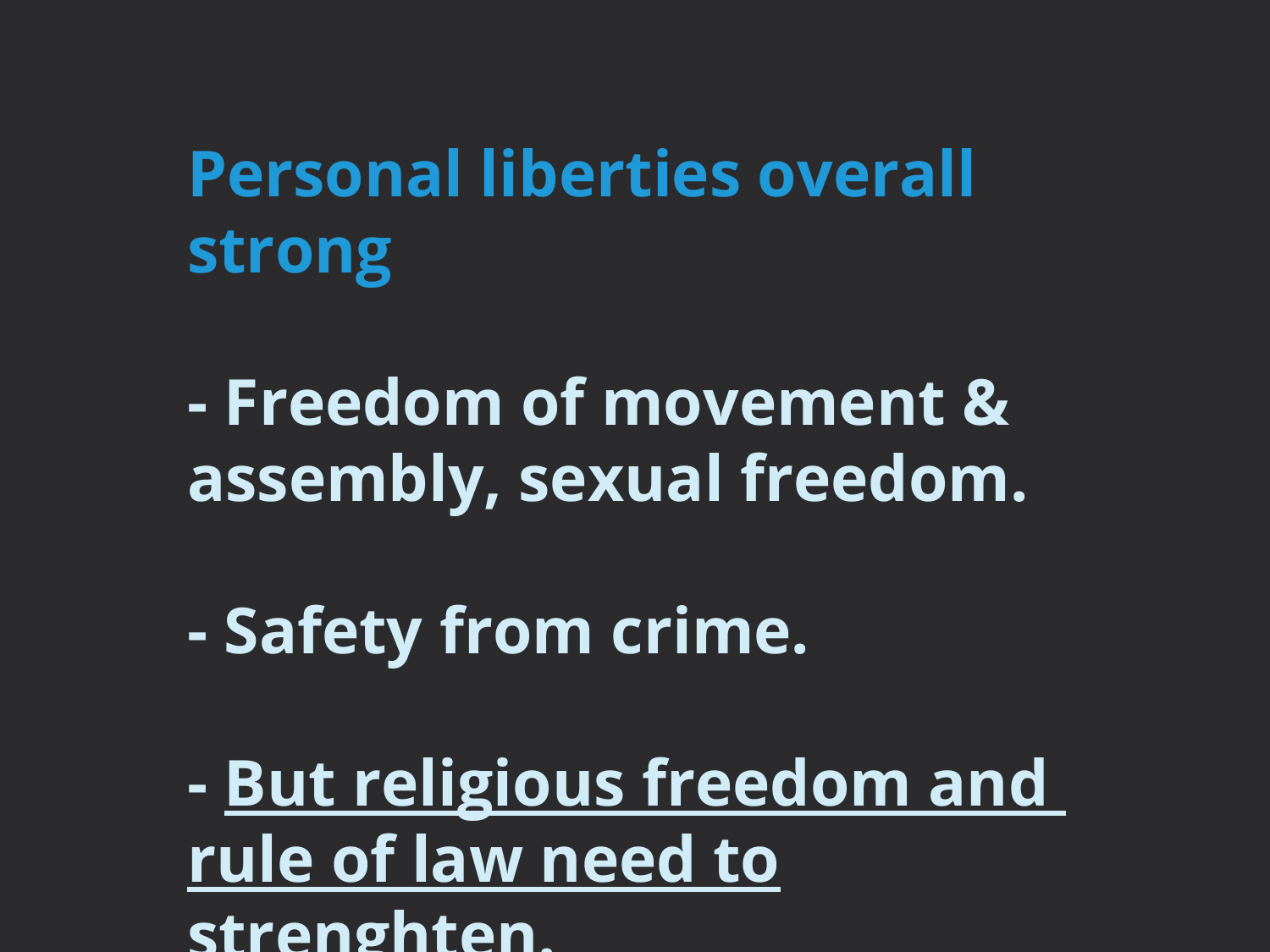

Personal liberties overall strong
- Freedom of movement & assembly, sexual freedom.

- Safety from crime.
- But religious freedom and
rule of law need to strenghten.